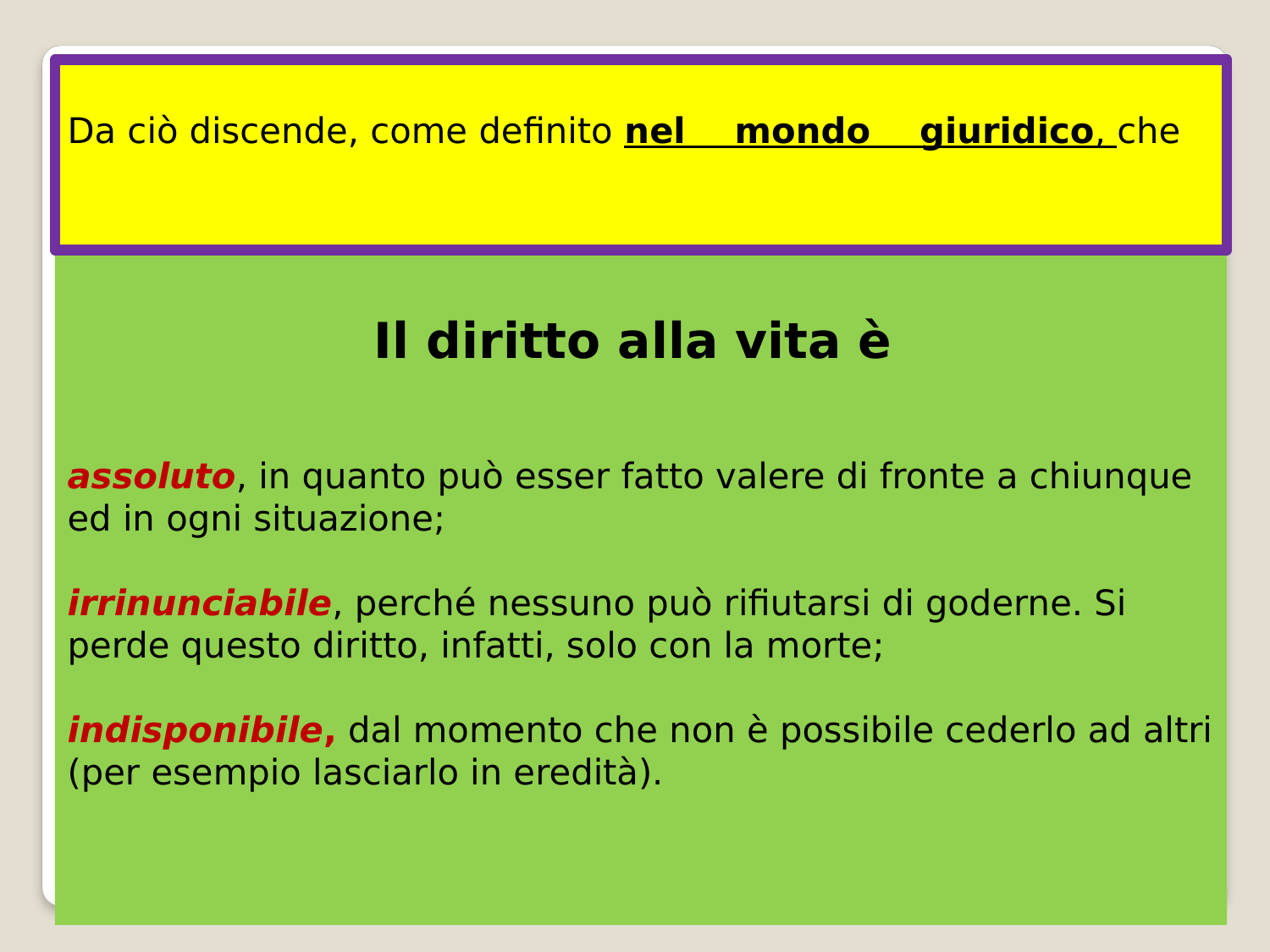

Da ciò discende, come definito nel    mondo    giuridico, che

Il diritto alla vita è

assoluto, in quanto può esser fatto valere di fronte a chiunque ed in ogni situazione;

irrinunciabile, perché nessuno può rifiutarsi di goderne. Si perde questo diritto, infatti, solo con la morte;

indisponibile, dal momento che non è possibile cederlo ad altri (per esempio lasciarlo in eredità).